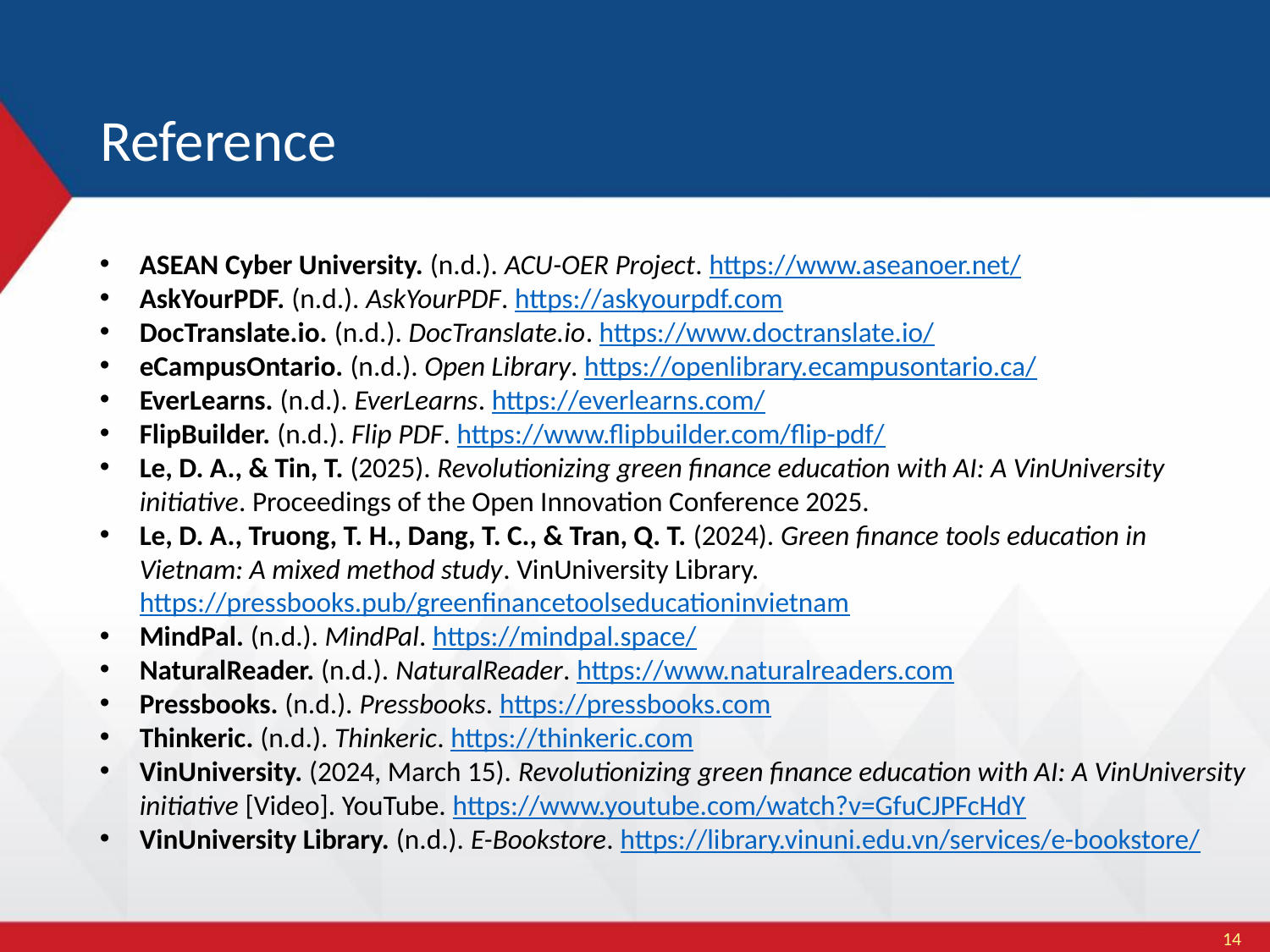

# Reference
ASEAN Cyber University. (n.d.). ACU-OER Project. https://www.aseanoer.net/
AskYourPDF. (n.d.). AskYourPDF. https://askyourpdf.com
DocTranslate.io. (n.d.). DocTranslate.io. https://www.doctranslate.io/
eCampusOntario. (n.d.). Open Library. https://openlibrary.ecampusontario.ca/
EverLearns. (n.d.). EverLearns. https://everlearns.com/
FlipBuilder. (n.d.). Flip PDF. https://www.flipbuilder.com/flip-pdf/
Le, D. A., & Tin, T. (2025). Revolutionizing green finance education with AI: A VinUniversity initiative. Proceedings of the Open Innovation Conference 2025.
Le, D. A., Truong, T. H., Dang, T. C., & Tran, Q. T. (2024). Green finance tools education in Vietnam: A mixed method study. VinUniversity Library. https://pressbooks.pub/greenfinancetoolseducationinvietnam
MindPal. (n.d.). MindPal. https://mindpal.space/
NaturalReader. (n.d.). NaturalReader. https://www.naturalreaders.com
Pressbooks. (n.d.). Pressbooks. https://pressbooks.com
Thinkeric. (n.d.). Thinkeric. https://thinkeric.com
VinUniversity. (2024, March 15). Revolutionizing green finance education with AI: A VinUniversity initiative [Video]. YouTube. https://www.youtube.com/watch?v=GfuCJPFcHdY
VinUniversity Library. (n.d.). E-Bookstore. https://library.vinuni.edu.vn/services/e-bookstore/

14